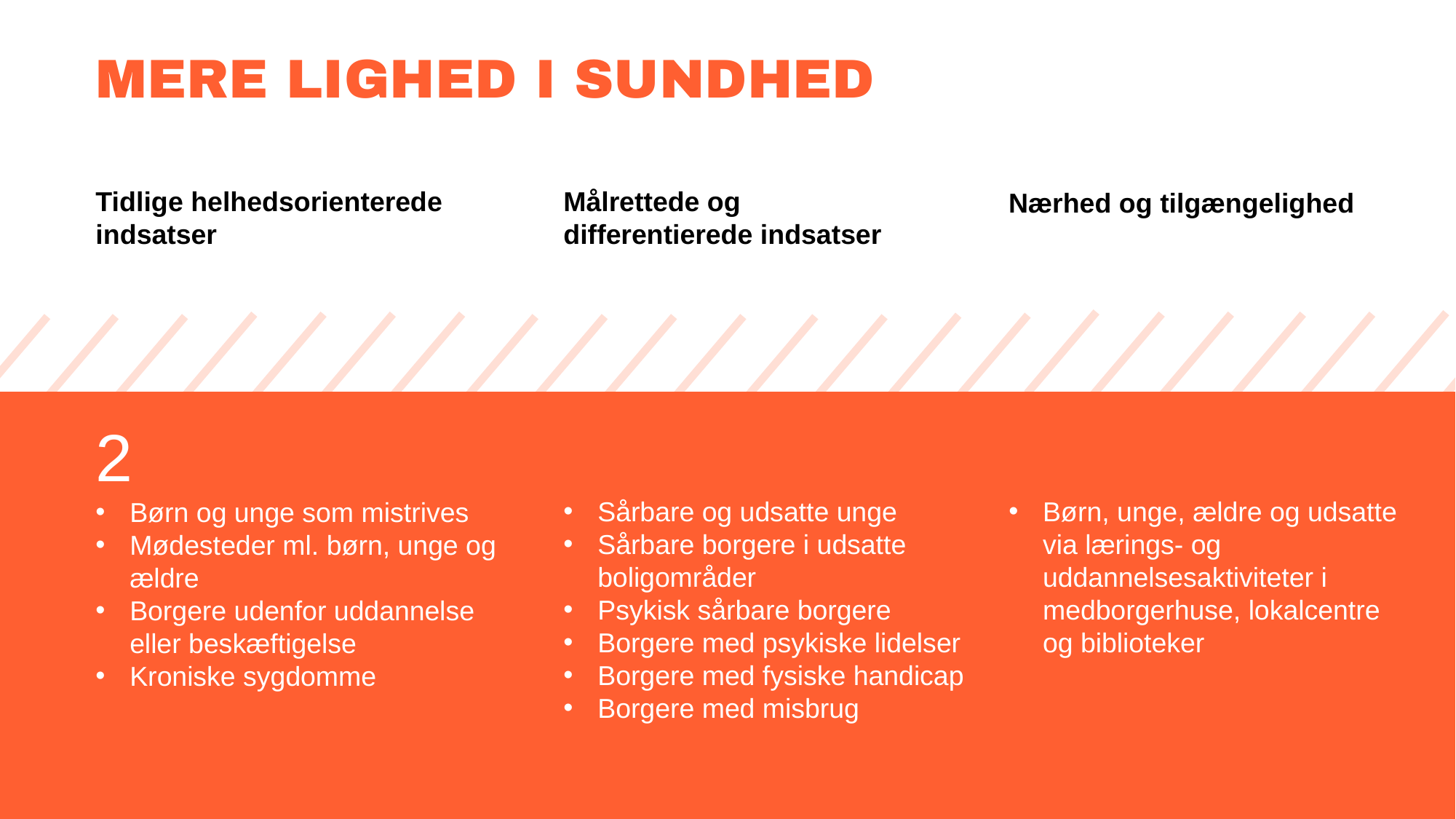

Mere lighed i sundhed
Tidlige helhedsorienterede indsatser
Målrettede og differentierede indsatser
Nærhed og tilgængelighed

2
Børn og unge som mistrives
Mødesteder ml. børn, unge og ældre
Borgere udenfor uddannelse   eller beskæftigelse
Kroniske sygdomme

Sårbare og udsatte unge
Sårbare borgere i udsatte boligområder
Psykisk sårbare borgere
Borgere med psykiske lidelser
Borgere med fysiske handicap
Borgere med misbrug

Børn, unge, ældre og udsatte    via lærings- og uddannelsesaktiviteter i medborgerhuse, lokalcentre       og biblioteker